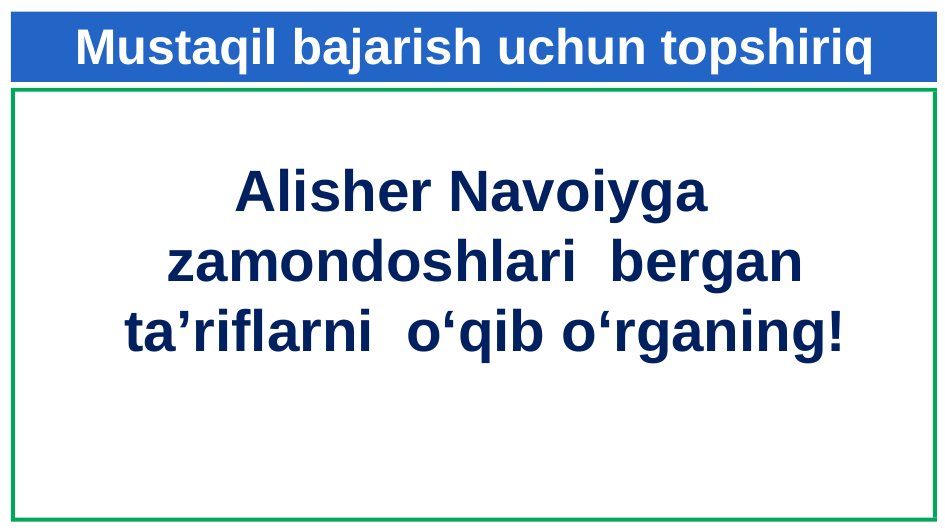

Mustaqil bajarish uchun topshiriq
Alisher Navoiyga zamondoshlari  bergan ta’riflarni  o‘qib o‘rganing!